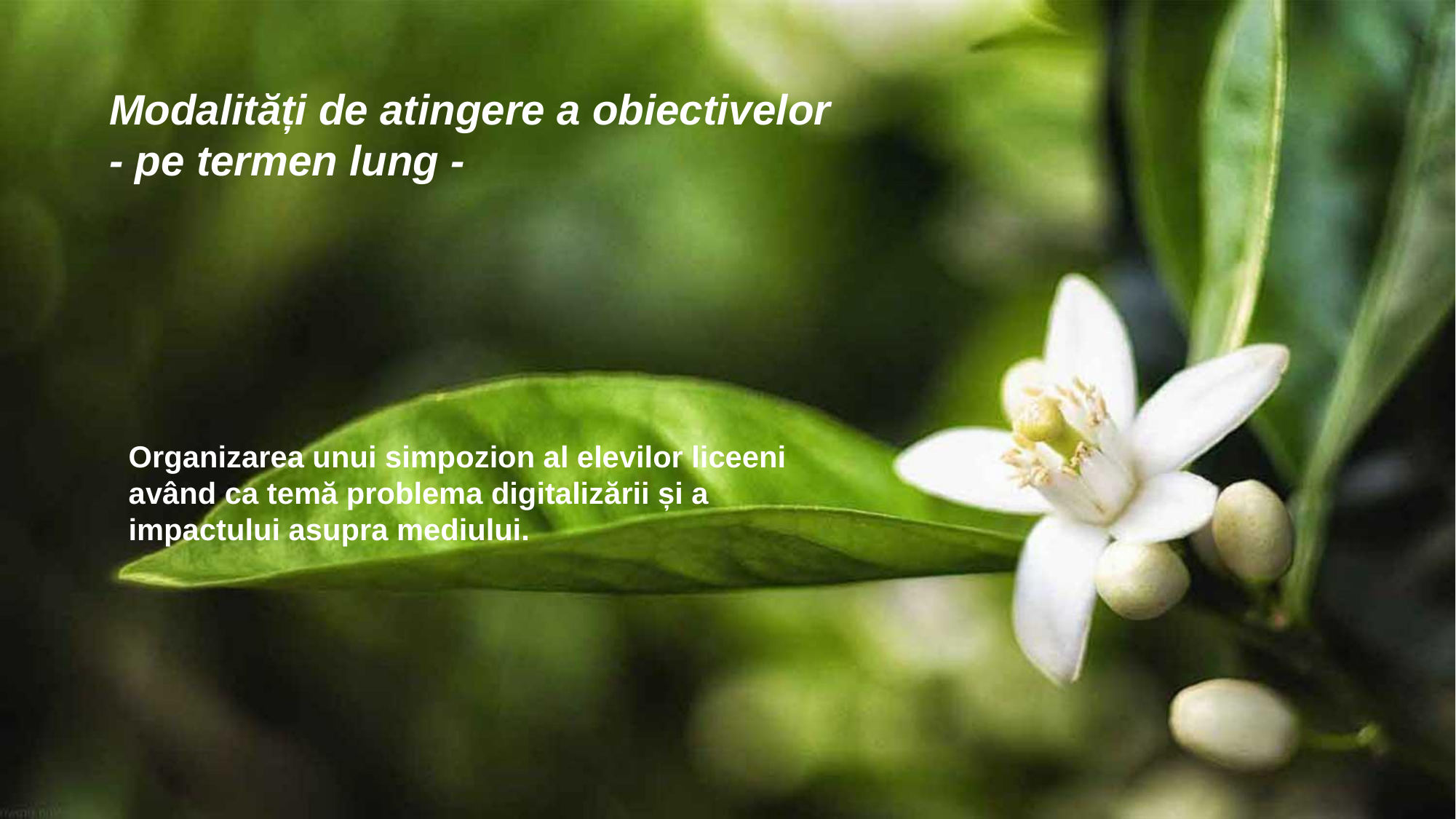

Modalități de atingere a obiectivelor
- pe termen lung -
Organizarea unui simpozion al elevilor liceeni având ca temă problema digitalizării și a impactului asupra mediului.